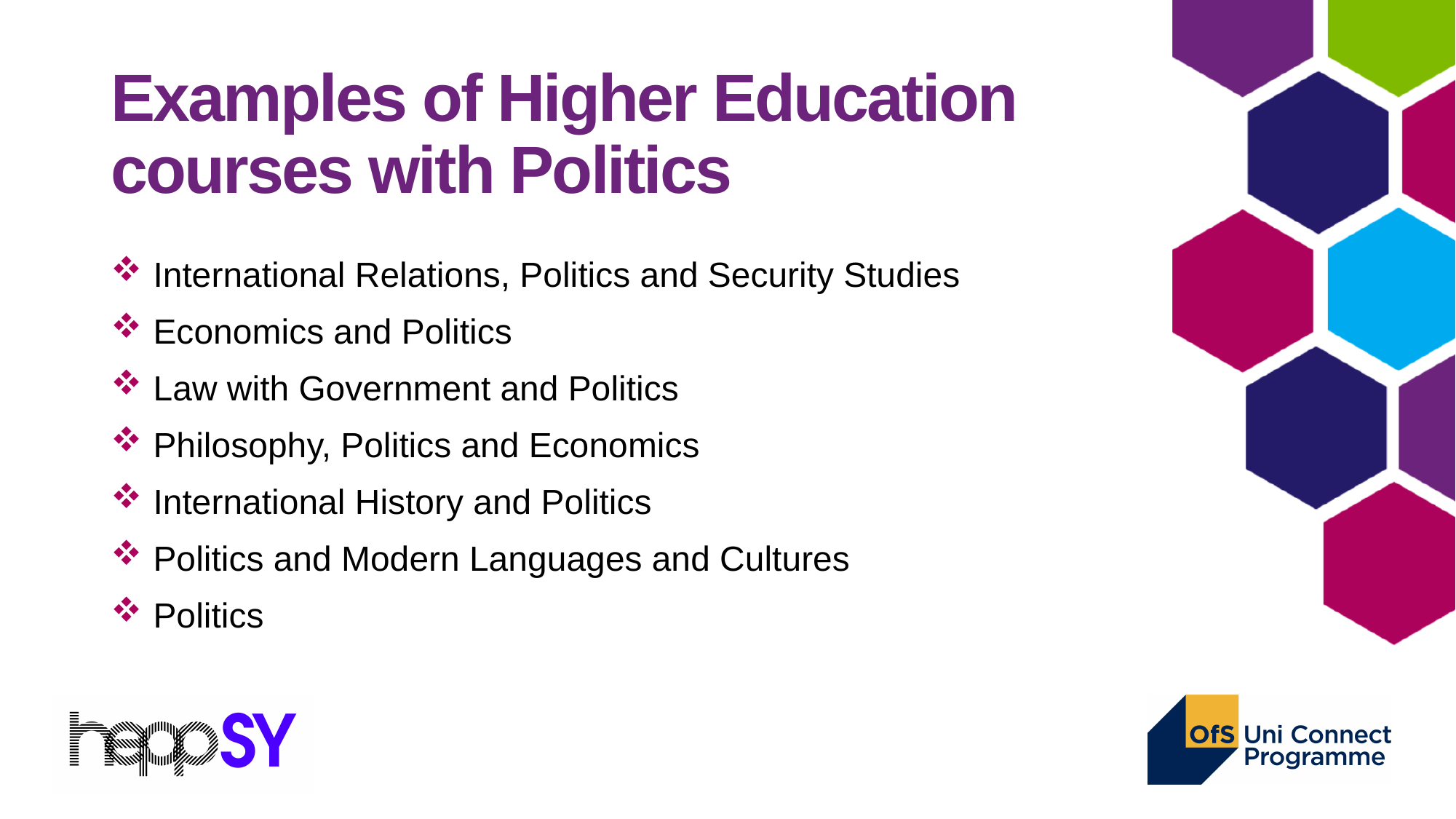

# Examples of Higher Education courses with Politics
International Relations, Politics and Security Studies
Economics and Politics
Law with Government and Politics
Philosophy, Politics and Economics
International History and Politics
Politics and Modern Languages and Cultures
Politics